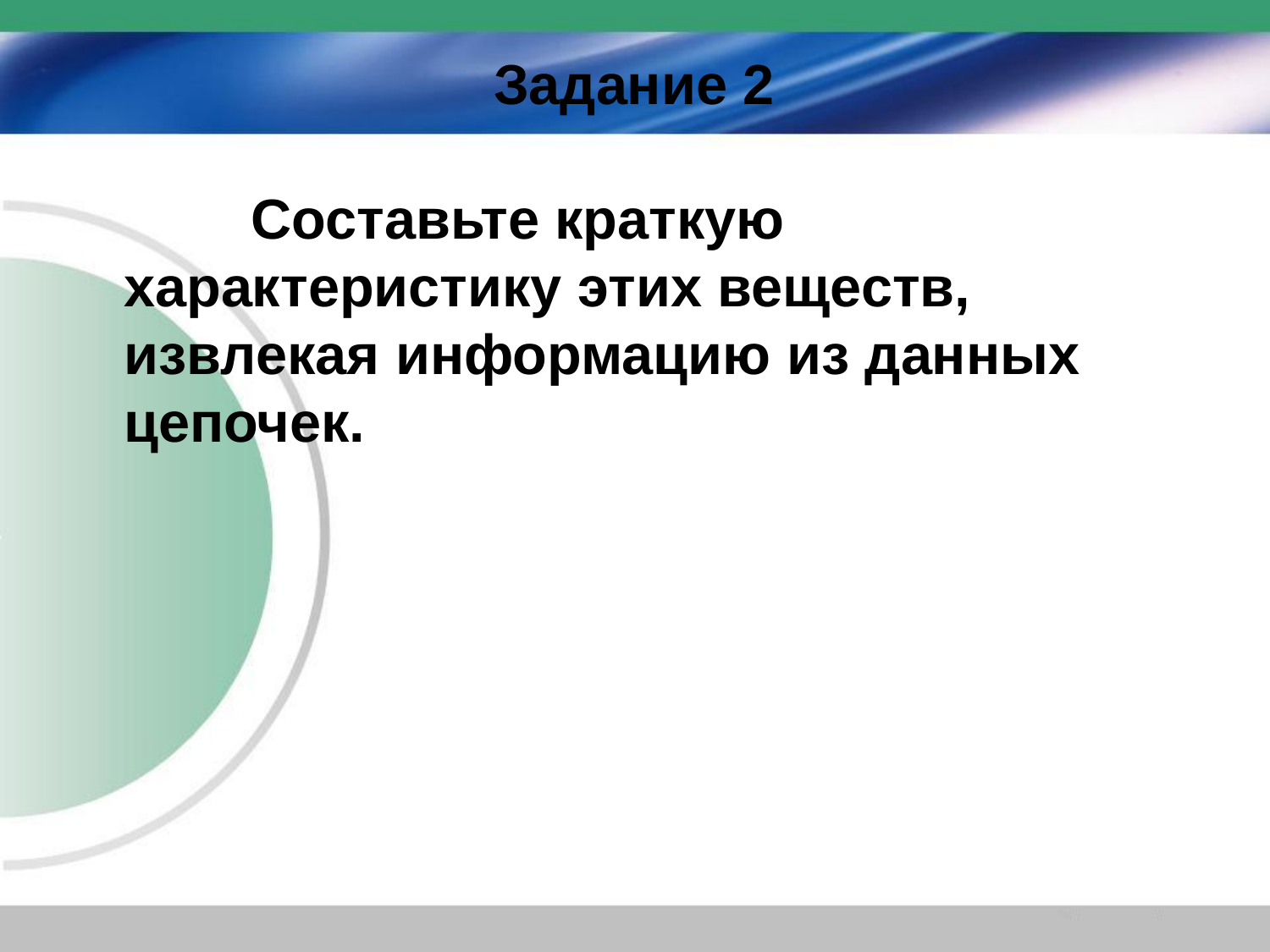

# Задание 2
		Составьте краткую характеристику этих веществ,  извлекая информацию из данных цепочек.